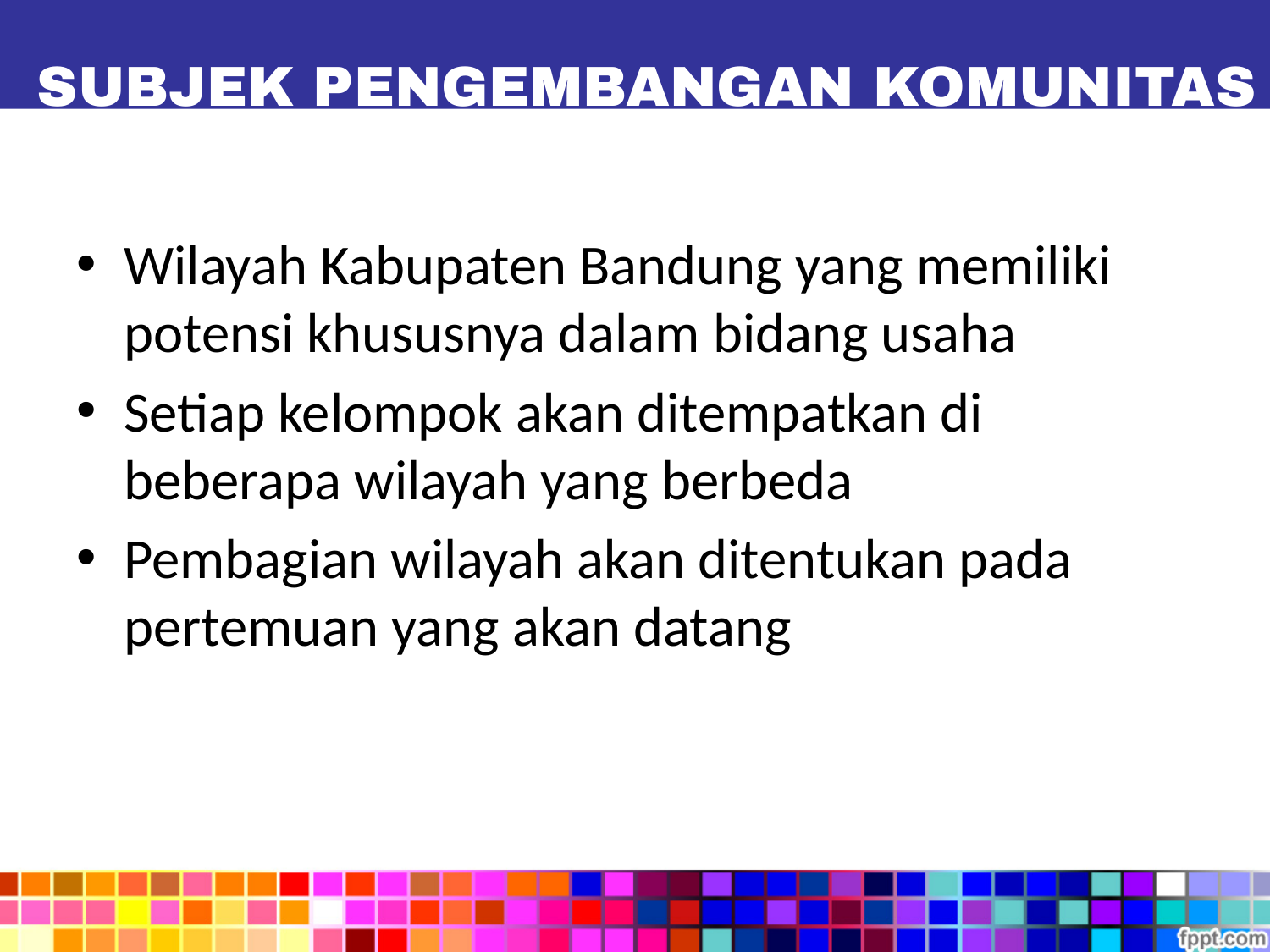

SUBJEK PENGEMBANGAN KOMUNITAS
Wilayah Kabupaten Bandung yang memiliki potensi khususnya dalam bidang usaha
Setiap kelompok akan ditempatkan di beberapa wilayah yang berbeda
Pembagian wilayah akan ditentukan pada pertemuan yang akan datang